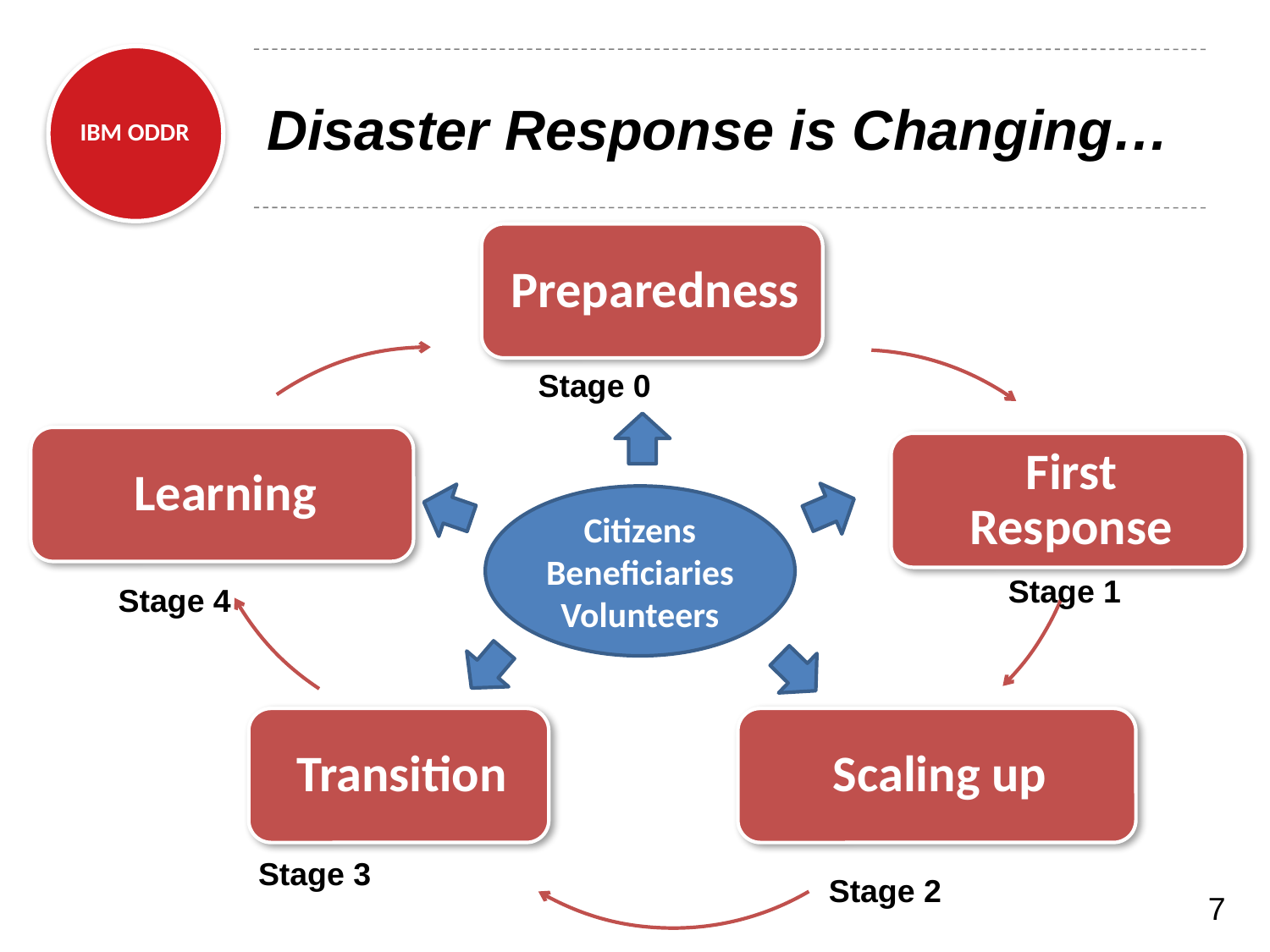

# Disaster Response is Changing…
Preparedness
First Response
Scaling up
Transition
Learning
Stage 0

Citizens
Beneficiaries
Volunteers
Stage 1
Stage 4

Stage 3
Stage 2
7